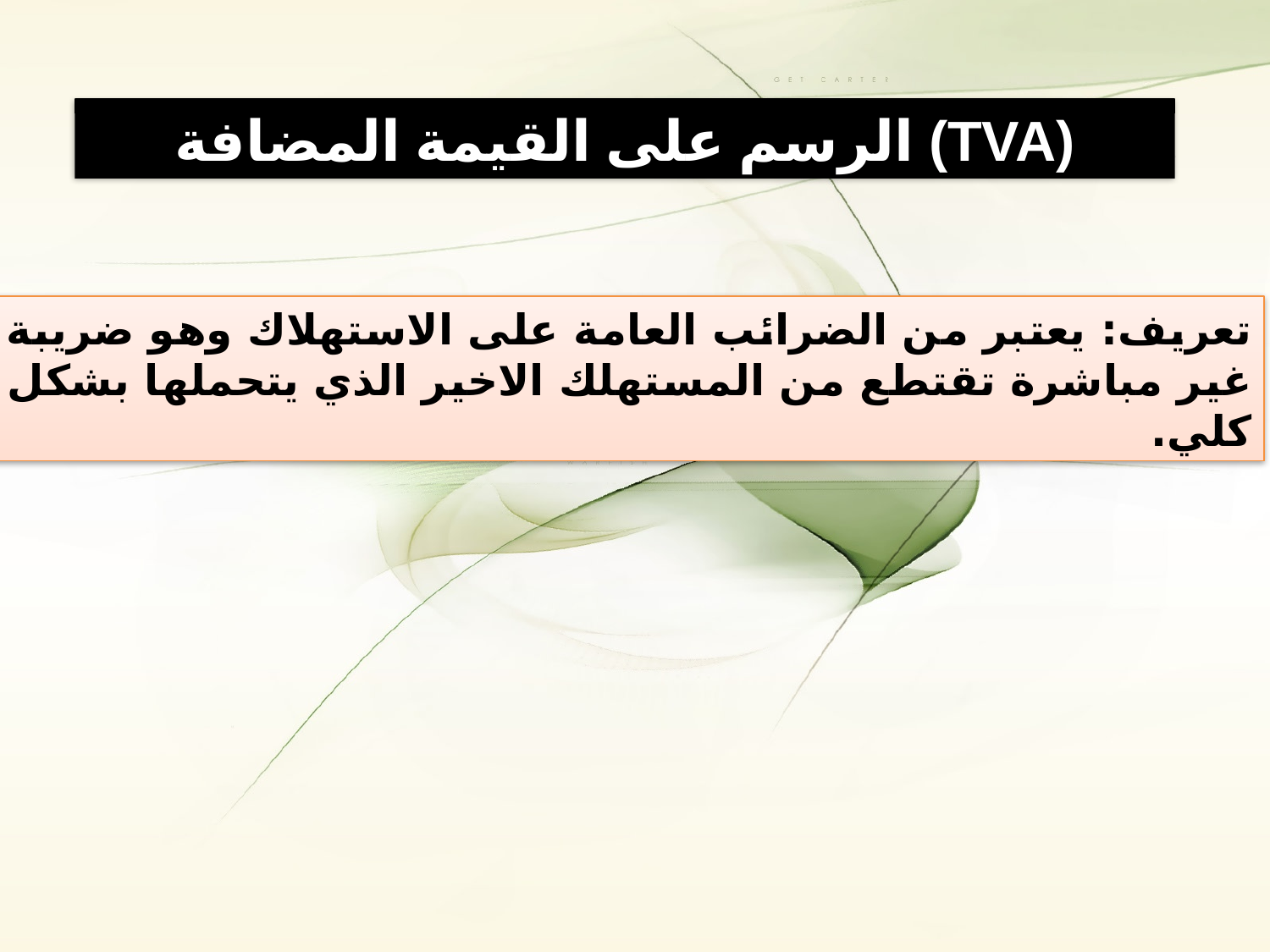

الرسم على القيمة المضافة (TVA)
تعريف: يعتبر من الضرائب العامة على الاستهلاك وهو ضريبة غير مباشرة تقتطع من المستهلك الاخير الذي يتحملها بشكل كلي.